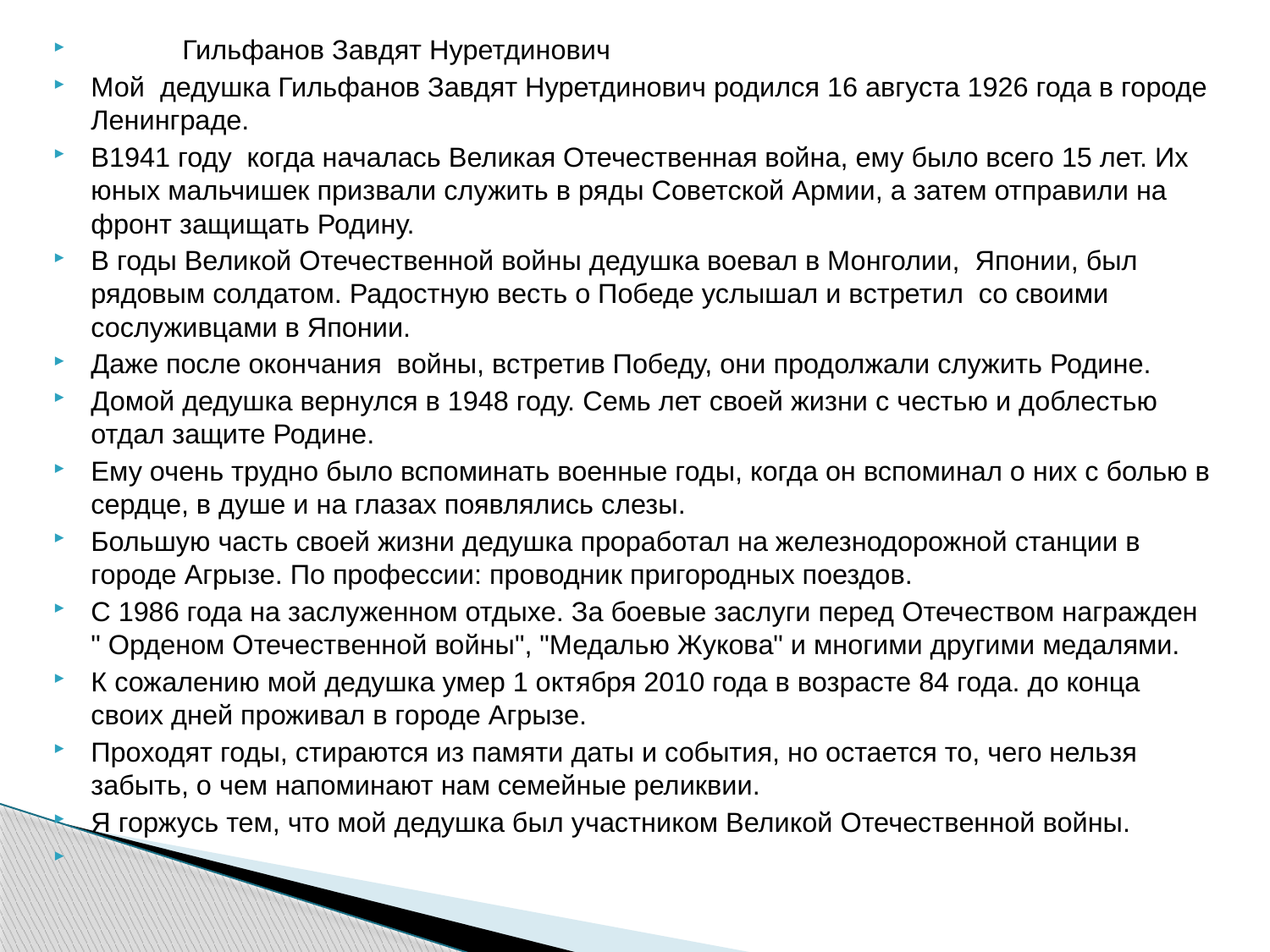

#
            Гильфанов Завдят Нуретдинович
Мой  дедушка Гильфанов Завдят Нуретдинович родился 16 августа 1926 года в городе Ленинграде.
В1941 году  когда началась Великая Отечественная война, ему было всего 15 лет. Их юных мальчишек призвали служить в ряды Советской Армии, а затем отправили на фронт защищать Родину.
В годы Великой Отечественной войны дедушка воевал в Монголии,  Японии, был рядовым солдатом. Радостную весть о Победе услышал и встретил  со своими сослуживцами в Японии.
Даже после окончания  войны, встретив Победу, они продолжали служить Родине.
Домой дедушка вернулся в 1948 году. Семь лет своей жизни с честью и доблестью отдал защите Родине.
Ему очень трудно было вспоминать военные годы, когда он вспоминал о них с болью в сердце, в душе и на глазах появлялись слезы.
Большую часть своей жизни дедушка проработал на железнодорожной станции в городе Агрызе. По профессии: проводник пригородных поездов.
С 1986 года на заслуженном отдыхе. За боевые заслуги перед Отечеством награжден " Орденом Отечественной войны", "Медалью Жукова" и многими другими медалями.
К сожалению мой дедушка умер 1 октября 2010 года в возрасте 84 года. до конца своих дней проживал в городе Агрызе.
Проходят годы, стираются из памяти даты и события, но остается то, чего нельзя забыть, о чем напоминают нам семейные реликвии.
Я горжусь тем, что мой дедушка был участником Великой Отечественной войны.